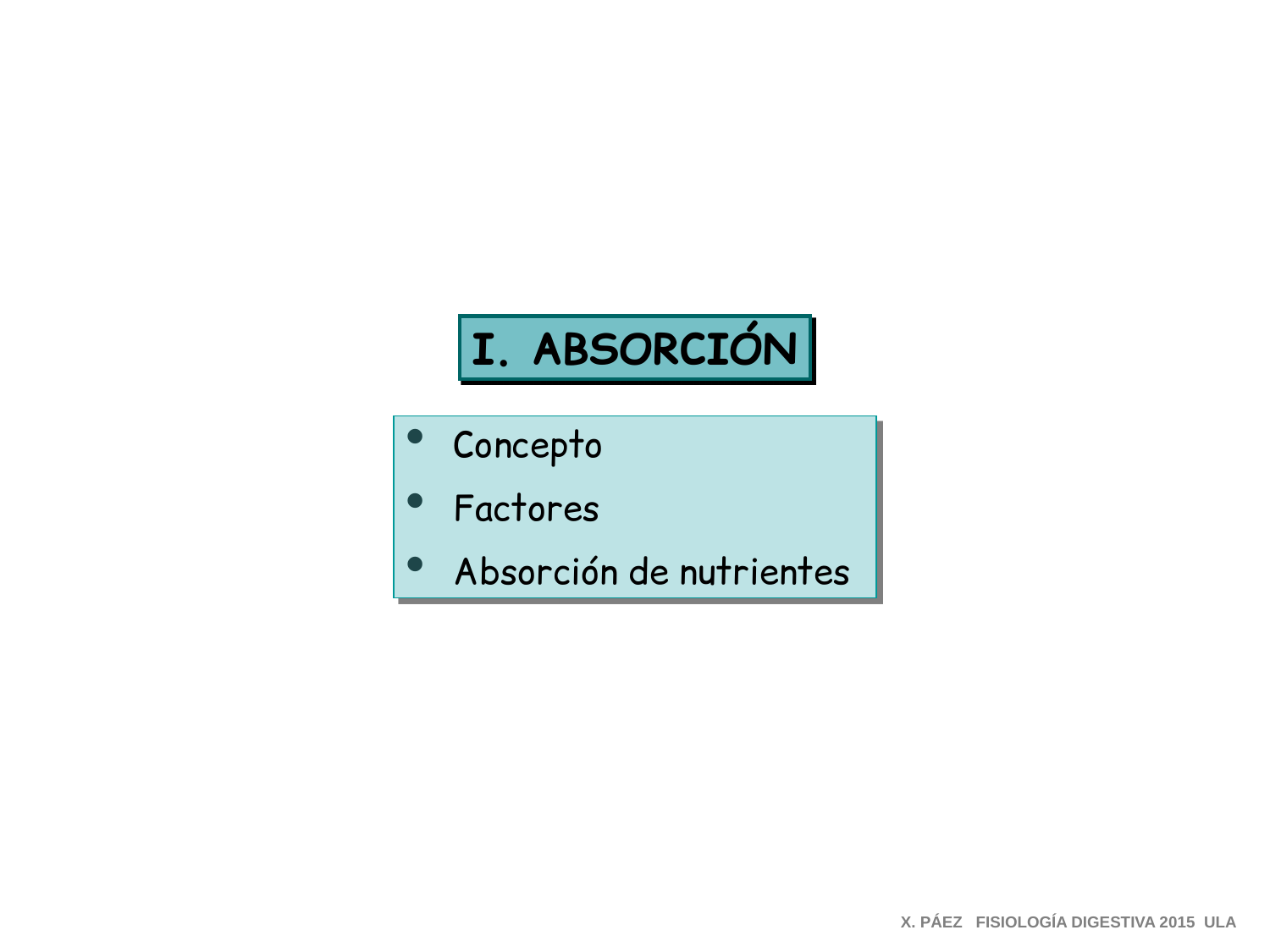

I. ABSORCIÓN
Concepto

Factores

Absorción de nutrientes
X. PÁEZ   FISIOLOGÍA DIGESTIVA 2015  ULA